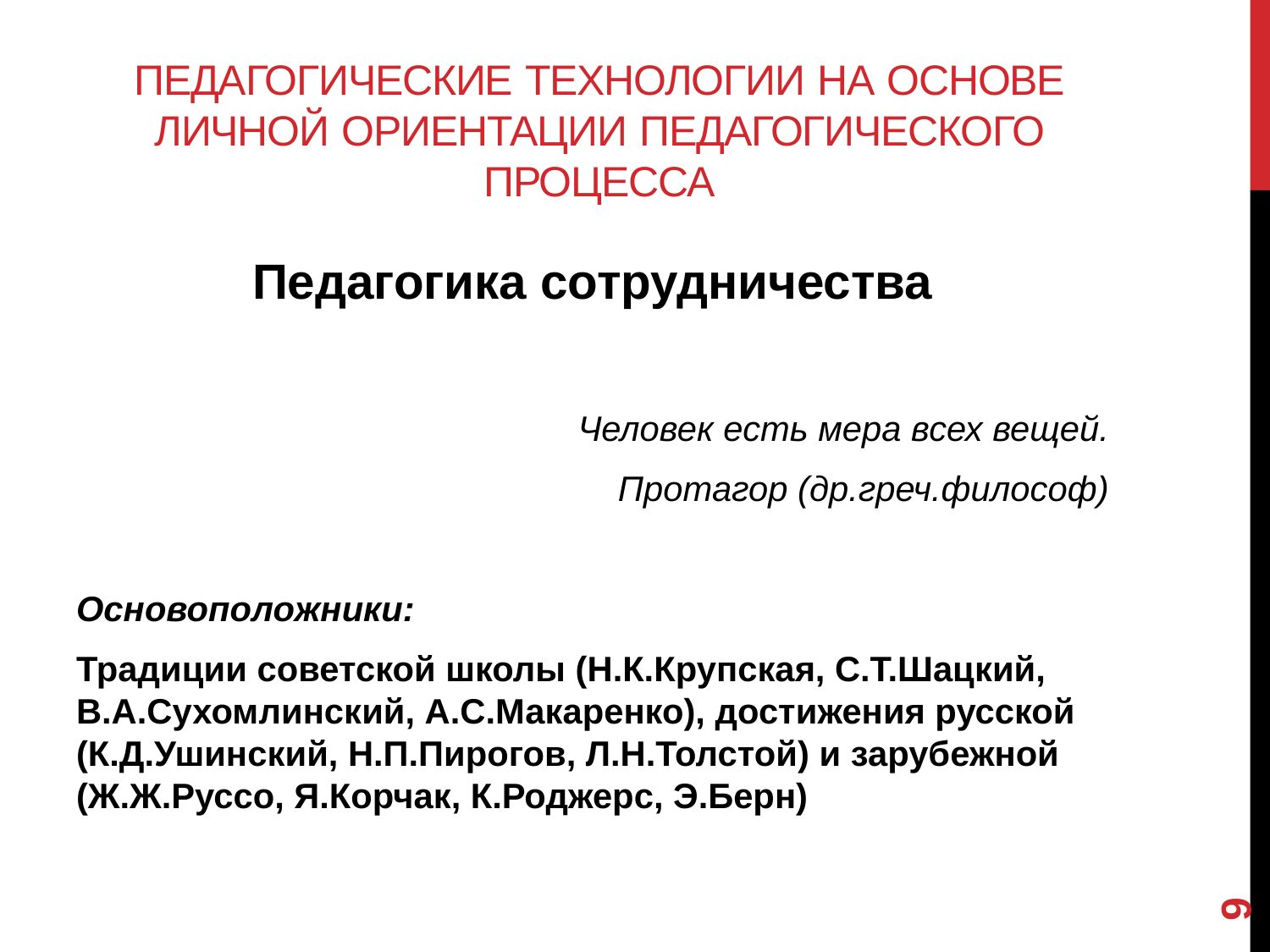

# Педагогические технологии на основе личной ориентации педагогического процесса
Педагогика сотрудничества

Человек есть мера всех вещей.
Протагор (др.греч.философ)

Основоположники:
Традиции советской школы (Н.К.Крупская, С.Т.Шацкий, В.А.Сухомлинский, А.С.Макаренко), достижения русской (К.Д.Ушинский, Н.П.Пирогов, Л.Н.Толстой) и зарубежной (Ж.Ж.Руссо, Я.Корчак, К.Роджерс, Э.Берн)
9